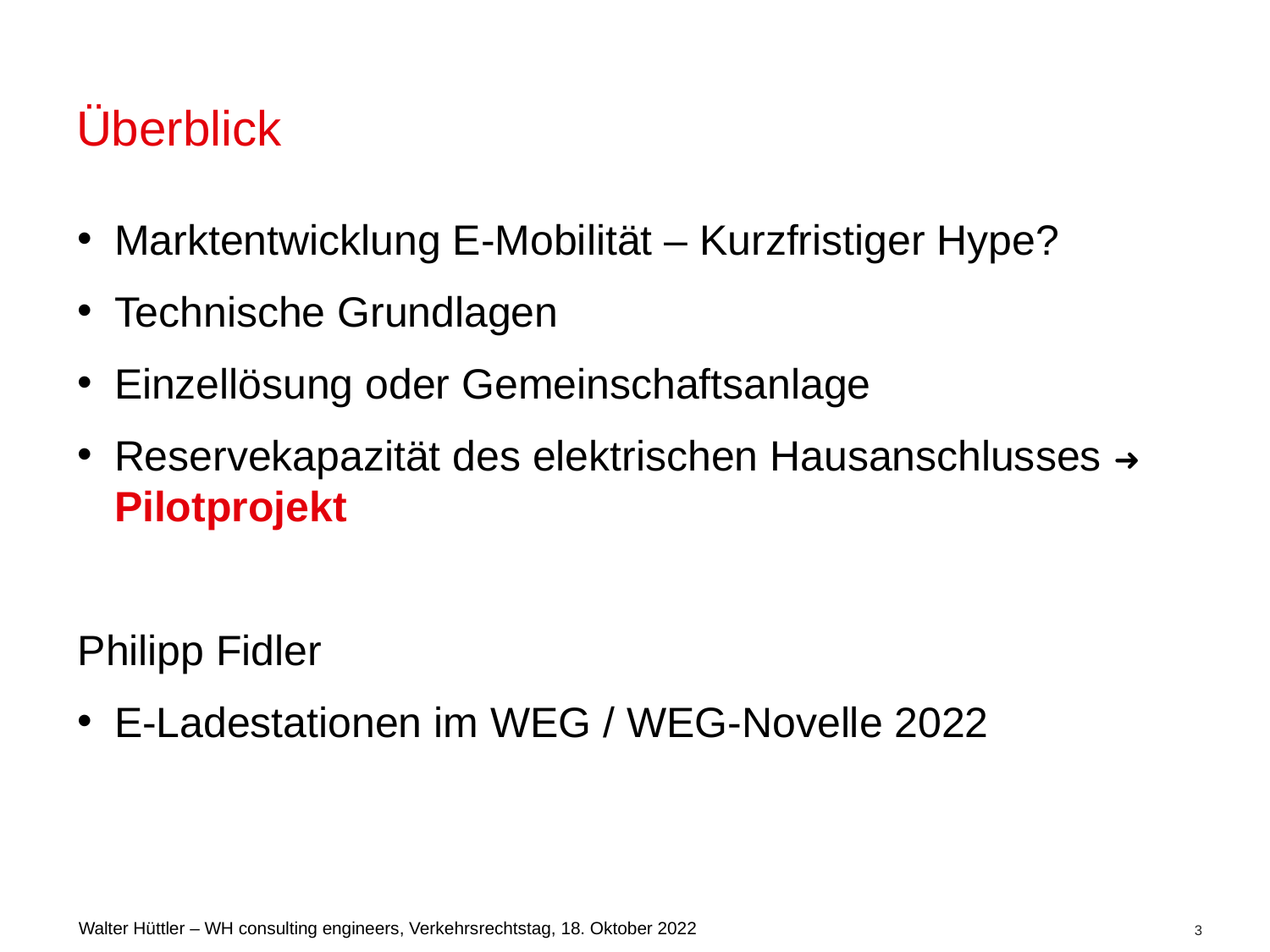

# Überblick
Marktentwicklung E-Mobilität – Kurzfristiger Hype?
Technische Grundlagen
Einzellösung oder Gemeinschaftsanlage
Reservekapazität des elektrischen Hausanschlusses ➜ Pilotprojekt

Philipp Fidler
E-Ladestationen im WEG / WEG-Novelle 2022

3